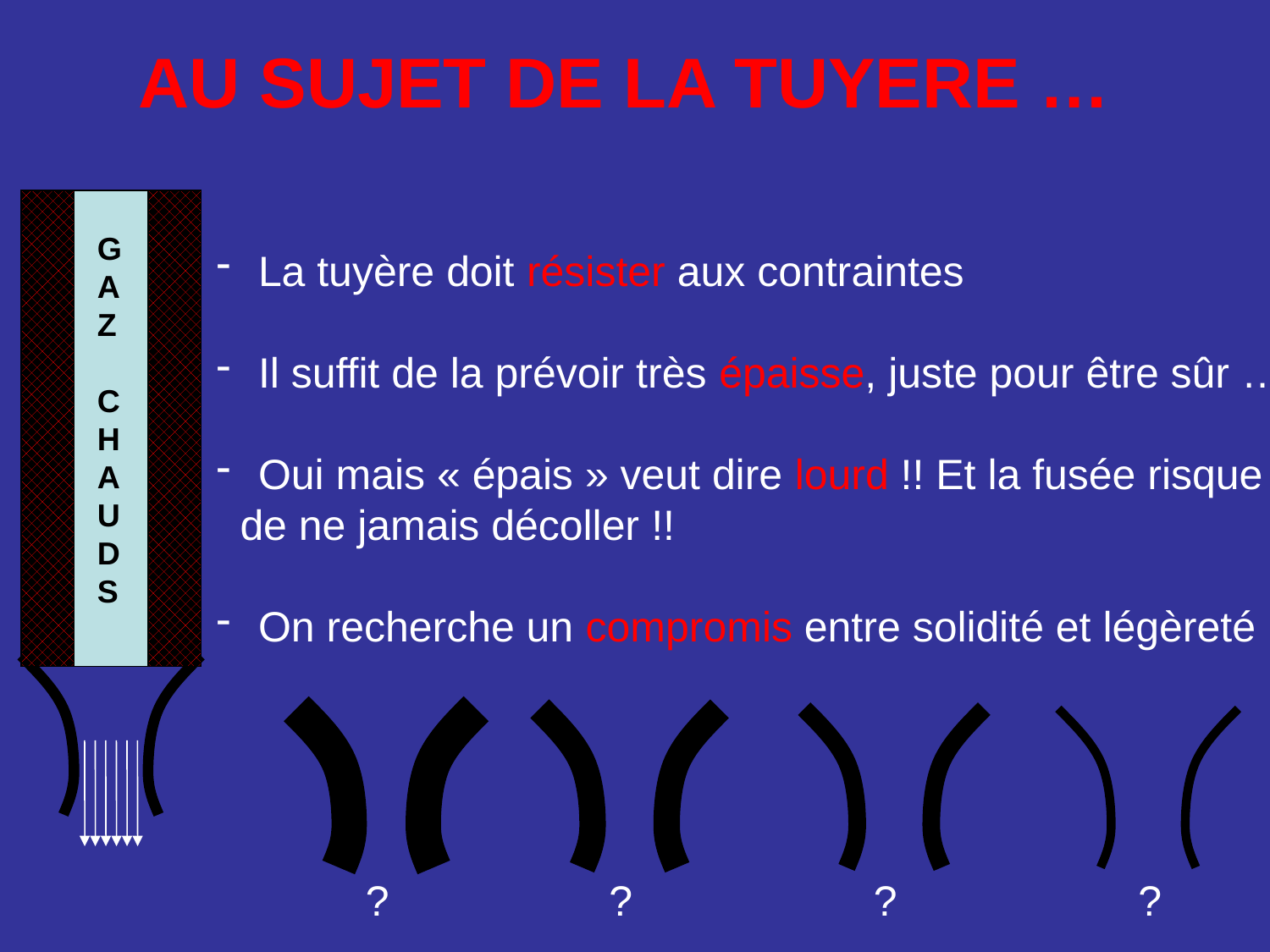

AU SUJET DE LA TUYERE …

G
A
Z

C
H
A
U
D
S
 La tuyère doit résister aux contraintes

 Il suffit de la prévoir très épaisse, juste pour être sûr …

 Oui mais « épais » veut dire lourd !! Et la fusée risque
  de ne jamais décoller !!

 On recherche un compromis entre solidité et légèreté

?
?
?
?